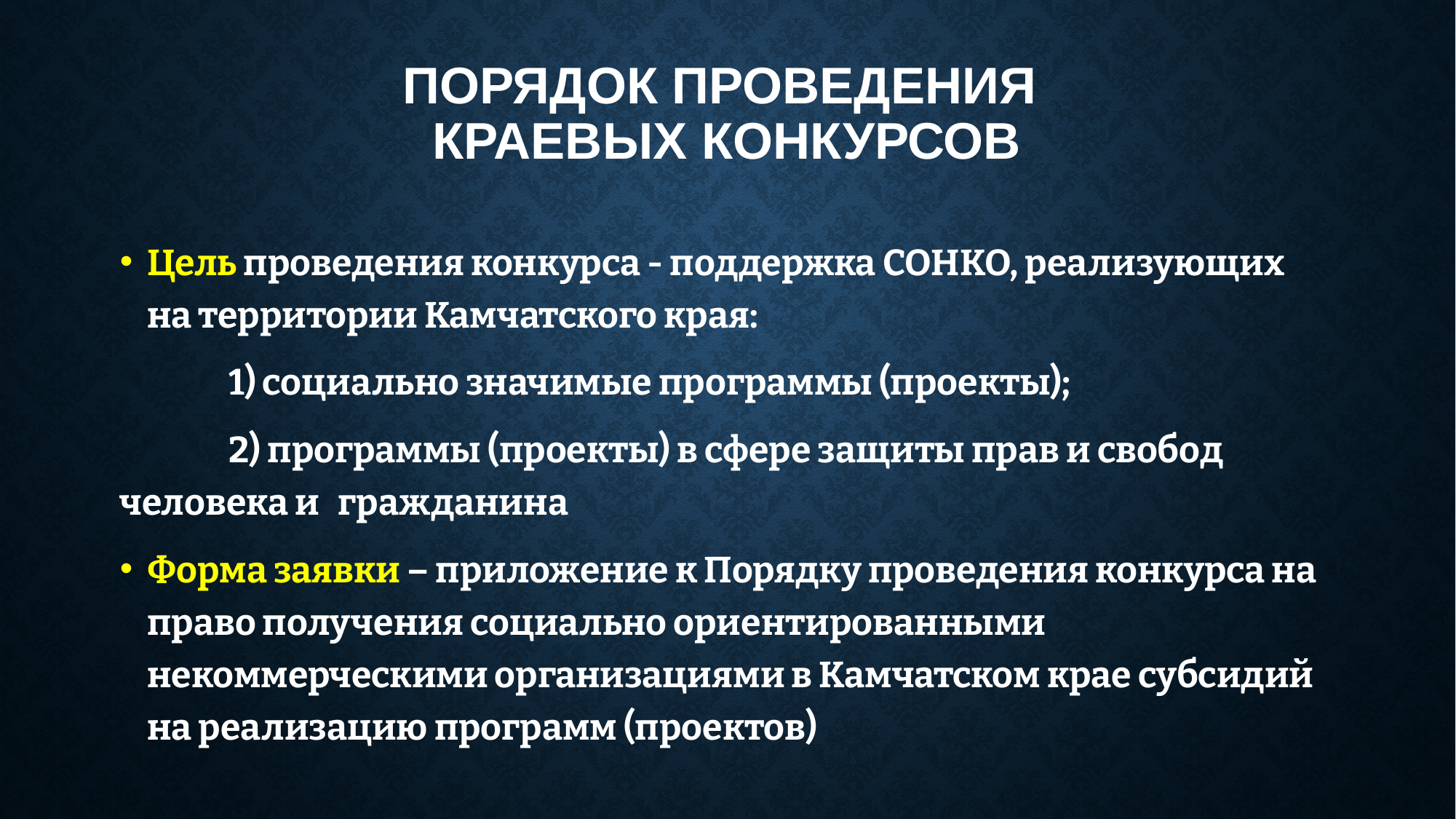

# Порядок проведения краевых конкурсов
Цель проведения конкурса - поддержка СОНКО, реализующих на территории Камчатского края:
	1) социально значимые программы (проекты);
	2) программы (проекты) в сфере защиты прав и свобод 	человека и 	гражданина
Форма заявки – приложение к Порядку проведения конкурса на право получения социально ориентированными некоммерческими организациями в Камчатском крае субсидий на реализацию программ (проектов)